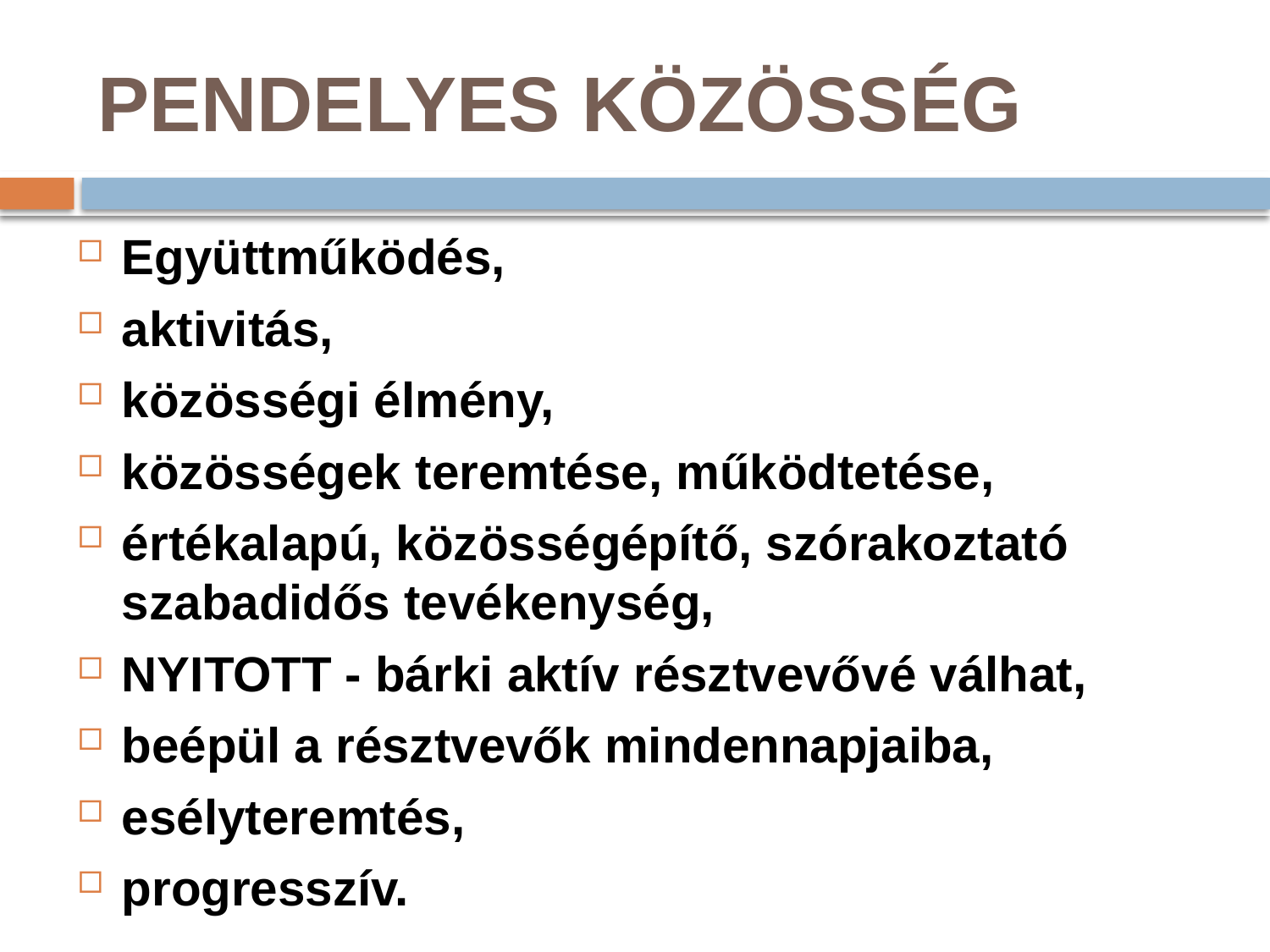

# PENDELYES KÖZÖSSÉG
Együttműködés,
aktivitás,
közösségi élmény,
közösségek teremtése, működtetése,
értékalapú, közösségépítő, szórakoztató szabadidős tevékenység,
NYITOTT - bárki aktív résztvevővé válhat,
beépül a résztvevők mindennapjaiba,
esélyteremtés,
progresszív.